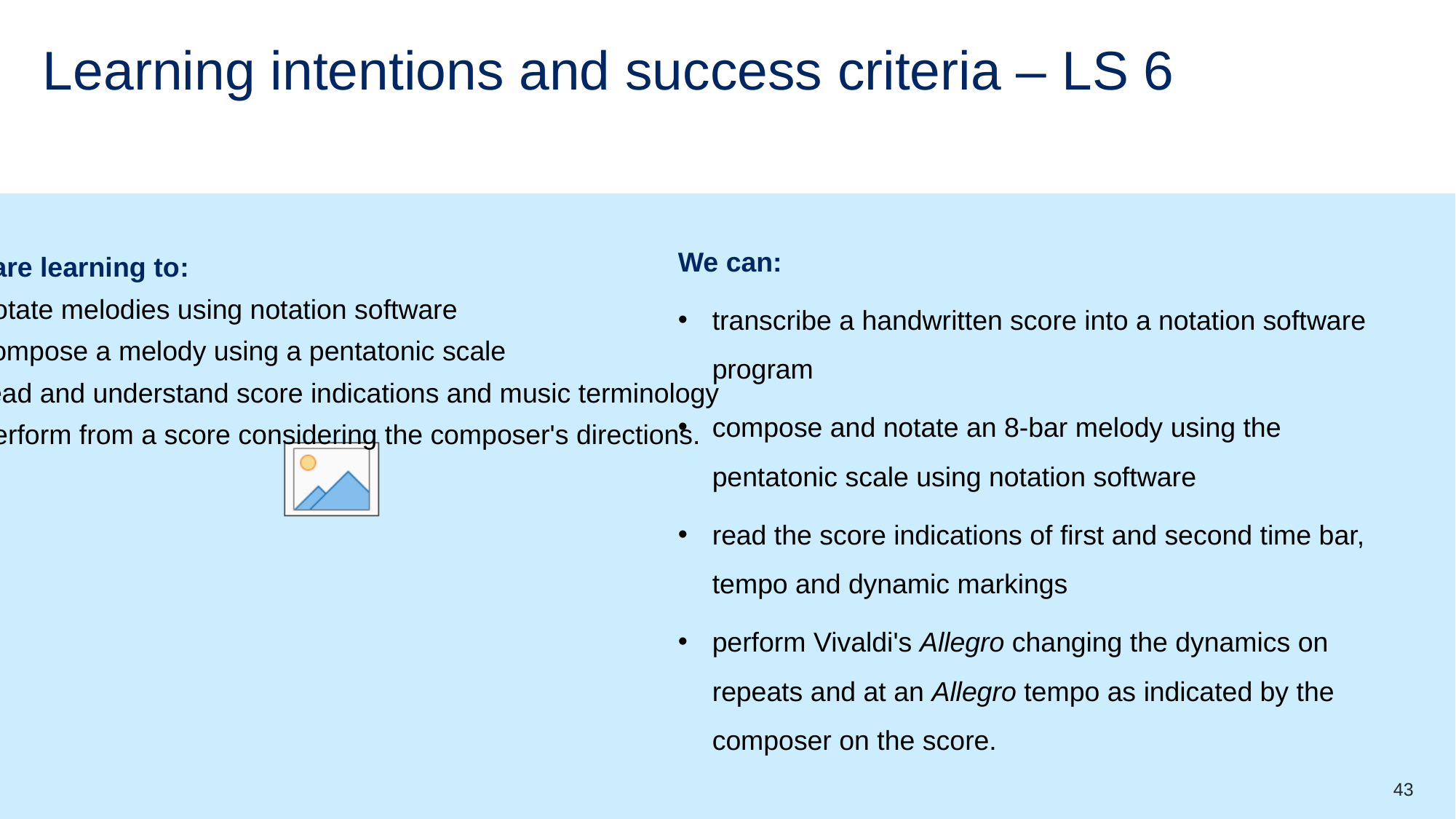

# Learning intentions and success criteria – LS 6
We are learning to:
notate melodies using notation software
compose a melody using a pentatonic scale
read and understand score indications and music terminology
perform from a score considering the composer's directions.
We can:
transcribe a handwritten score into a notation software program
compose and notate an 8-bar melody using the pentatonic scale using notation software
read the score indications of first and second time bar, tempo and dynamic markings
perform Vivaldi's Allegro changing the dynamics on repeats and at an Allegro tempo as indicated by the composer on the score.
43